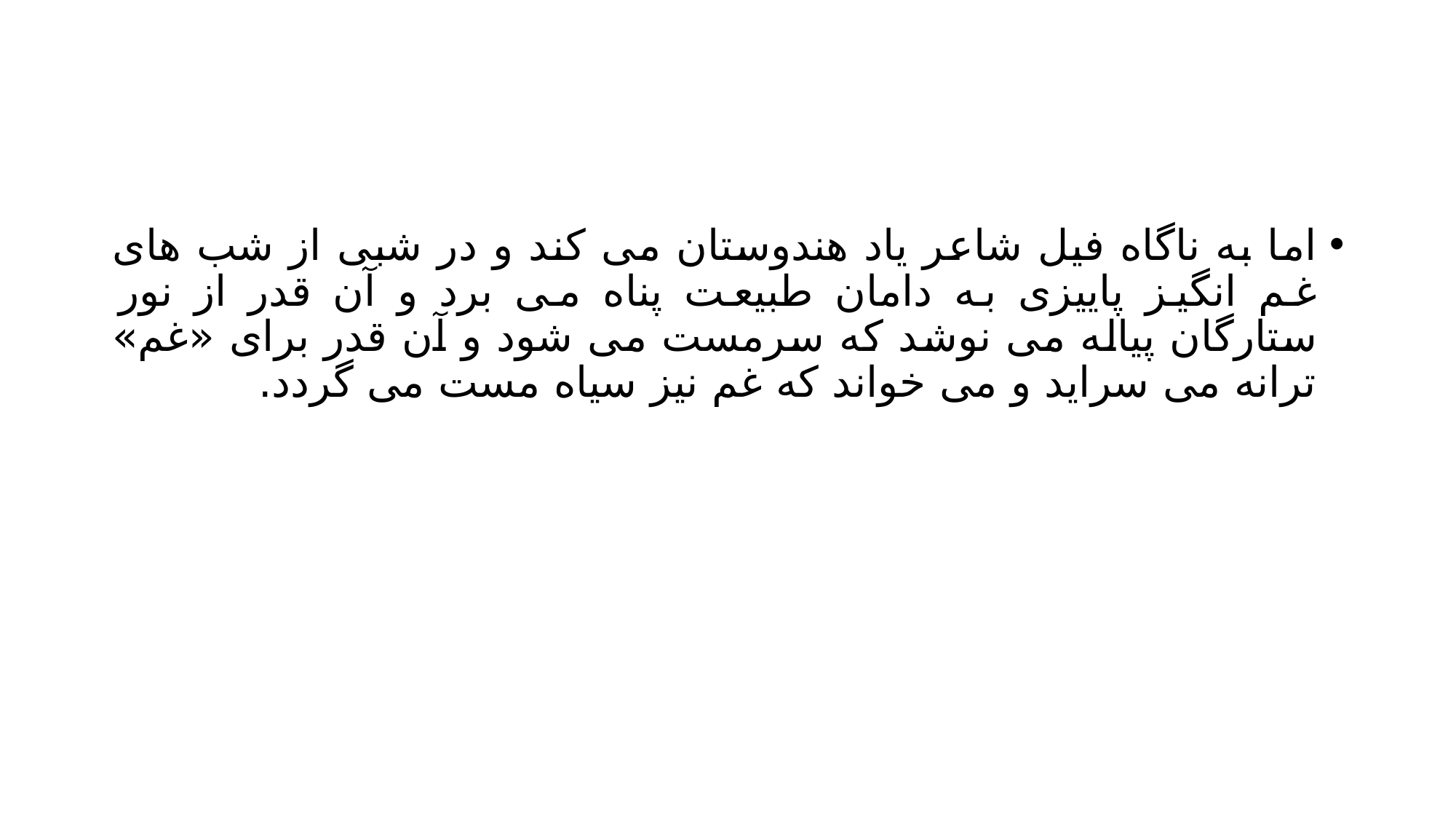

#
اما به ناگاه فیل شاعر یاد هندوستان می کند و در شبی از شب های غم انگیز پاییزی به دامان طبیعت پناه می برد و آن قدر از نور ستارگان پیاله می نوشد که سرمست می شود و آن قدر برای «غم» ترانه می سراید و می خواند که غم نیز سیاه مست می گردد.